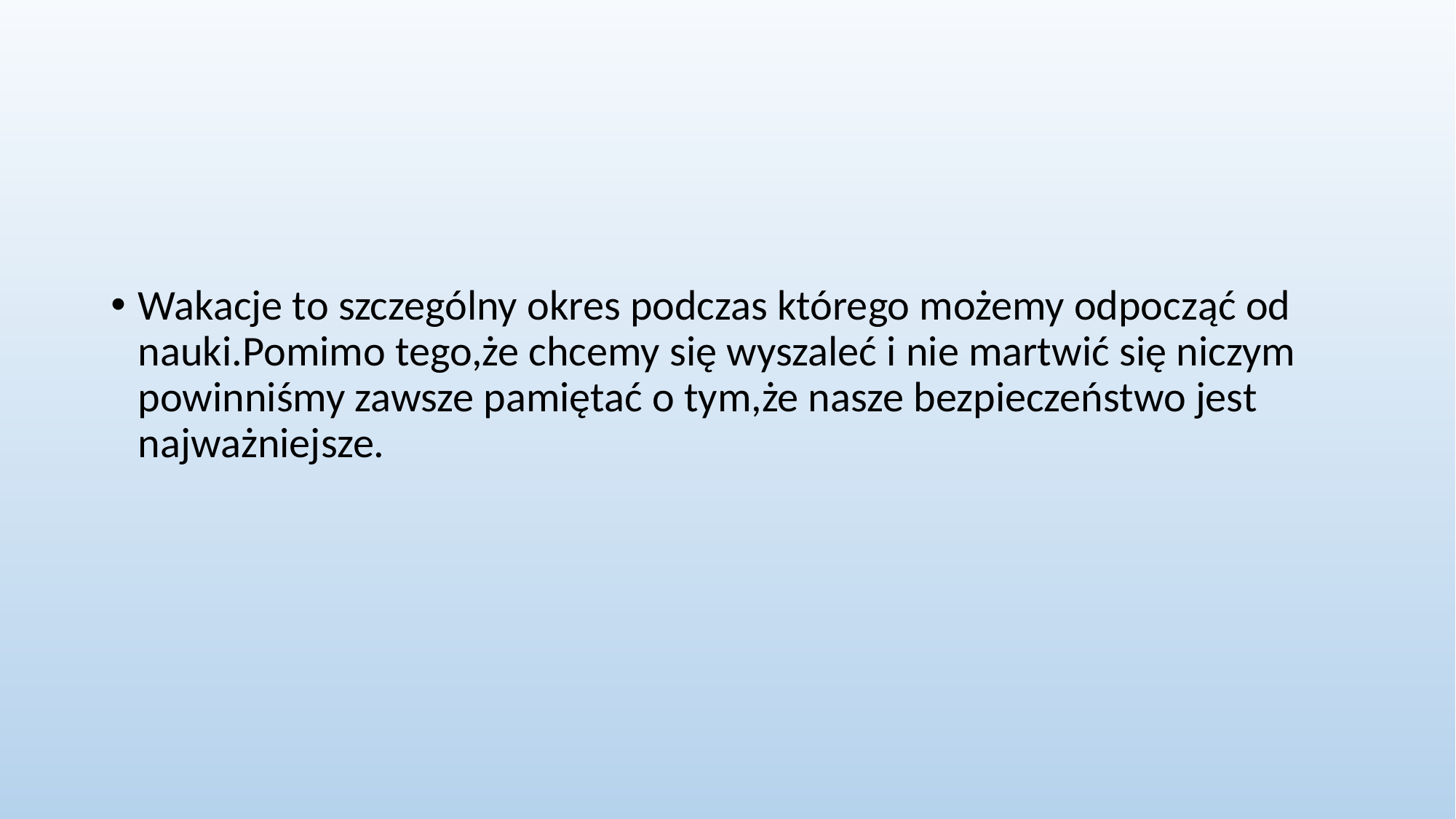

Wakacje to szczególny okres podczas którego możemy odpocząć od nauki.Pomimo tego,że chcemy się wyszaleć i nie martwić się niczym powinniśmy zawsze pamiętać o tym,że nasze bezpieczeństwo jest najważniejsze.